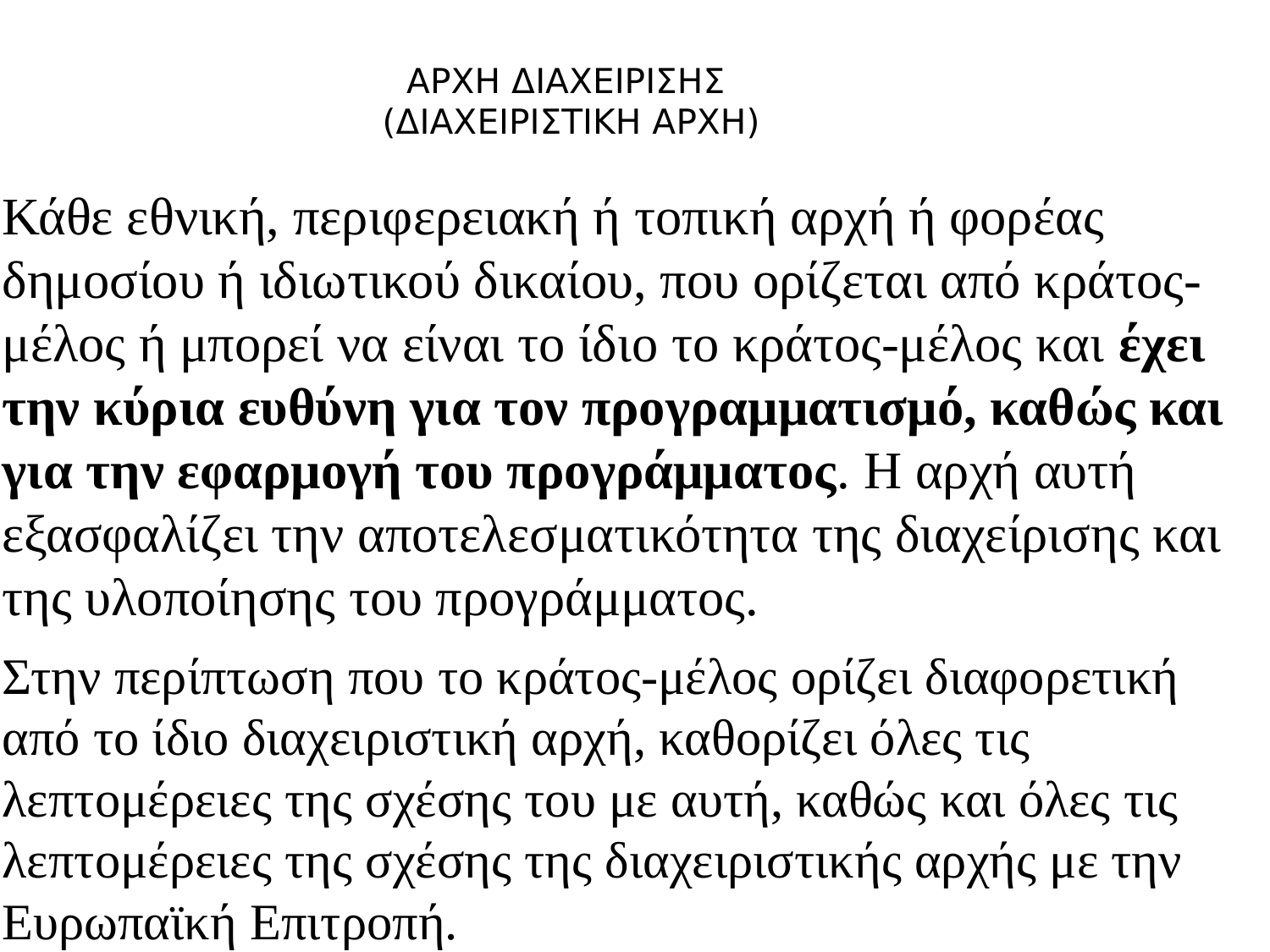

ΑΡΧΗ ΔΙΑΧΕΙΡΙΣΗΣ
(ΔΙΑΧΕΙΡΙΣΤΙΚΗ ΑΡΧΗ)
Κάθε εθνική, περιφερειακή ή τοπική αρχή ή φορέας δημοσίου ή ιδιωτικού δικαίου, που ορίζεται από κράτος-μέλος ή μπορεί να είναι το ίδιο το κράτος-μέλος και έχει την κύρια ευθύνη για τον προγραμματισμό, καθώς και για την εφαρμογή του προγράμματος. Η αρχή αυτή εξασφαλίζει την αποτελεσματικότητα της διαχείρισης και της υλοποίησης του προγράμματος.

Στην περίπτωση που το κράτος-μέλος ορίζει διαφορετική από το ίδιο διαχειριστική αρχή, καθορίζει όλες τις λεπτομέρειες της σχέσης του με αυτή, καθώς και όλες τις λεπτομέρειες της σχέσης της διαχειριστικής αρχής με την Ευρωπαϊκή Επιτροπή.